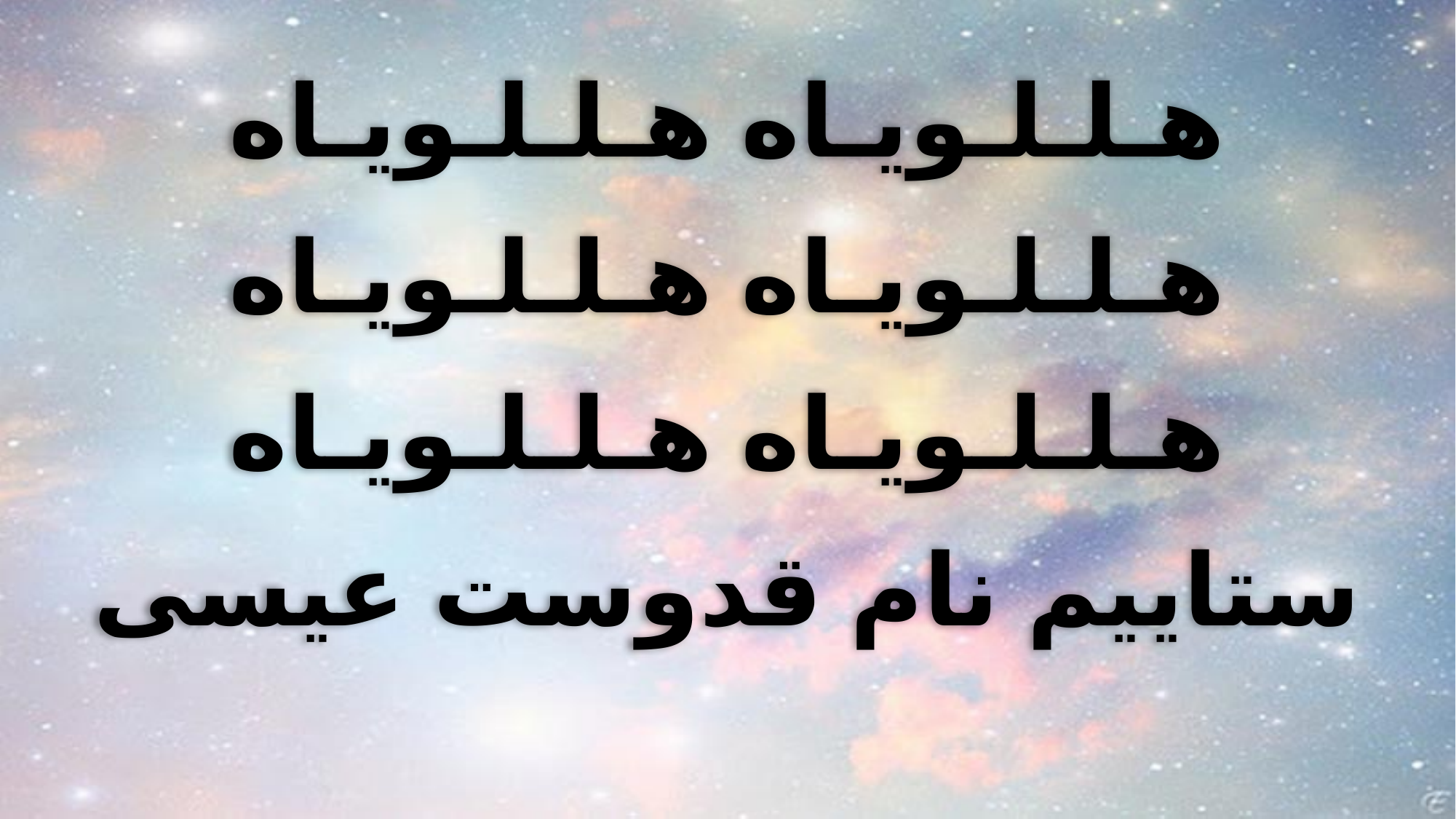

هـلـلـویـاه هـلـلـویـاه

هـلـلـویـاه هـلـلـویـاه

هـلـلـویـاه هـلـلـویـاه

ستاییم نام قدوست عیسی